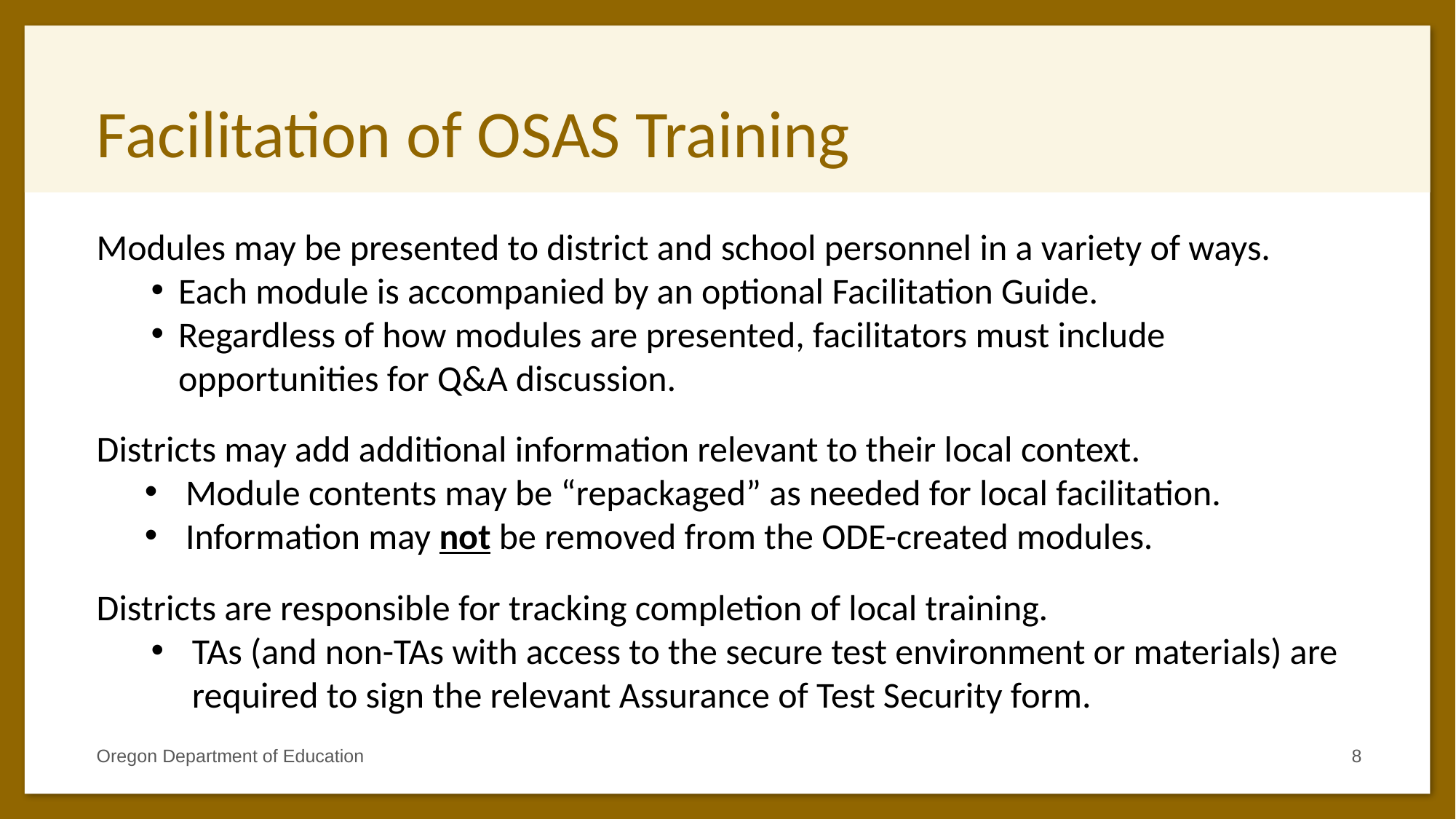

# Facilitation of OSAS Training
Modules may be presented to district and school personnel in a variety of ways.
Each module is accompanied by an optional Facilitation Guide.
Regardless of how modules are presented, facilitators must include opportunities for Q&A discussion.
Districts may add additional information relevant to their local context.
Module contents may be “repackaged” as needed for local facilitation.
Information may not be removed from the ODE-created modules.
Districts are responsible for tracking completion of local training.
TAs (and non-TAs with access to the secure test environment or materials) are required to sign the relevant Assurance of Test Security form.
Oregon Department of Education
8